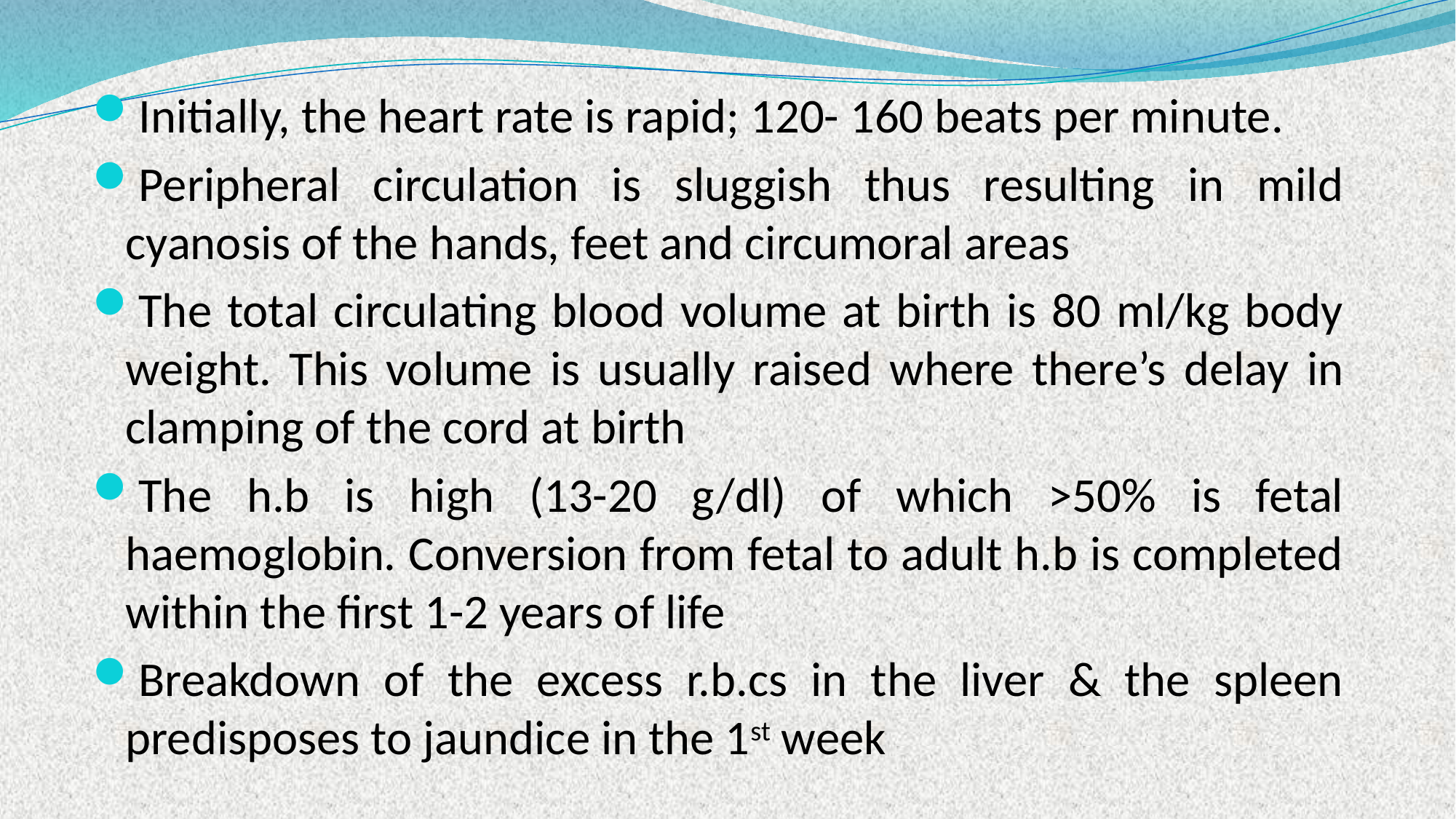

Initially, the heart rate is rapid; 120- 160 beats per minute.
Peripheral circulation is sluggish thus resulting in mild cyanosis of the hands, feet and circumoral areas
The total circulating blood volume at birth is 80 ml/kg body weight. This volume is usually raised where there’s delay in clamping of the cord at birth
The h.b is high (13-20 g/dl) of which >50% is fetal haemoglobin. Conversion from fetal to adult h.b is completed within the first 1-2 years of life
Breakdown of the excess r.b.cs in the liver & the spleen predisposes to jaundice in the 1st week